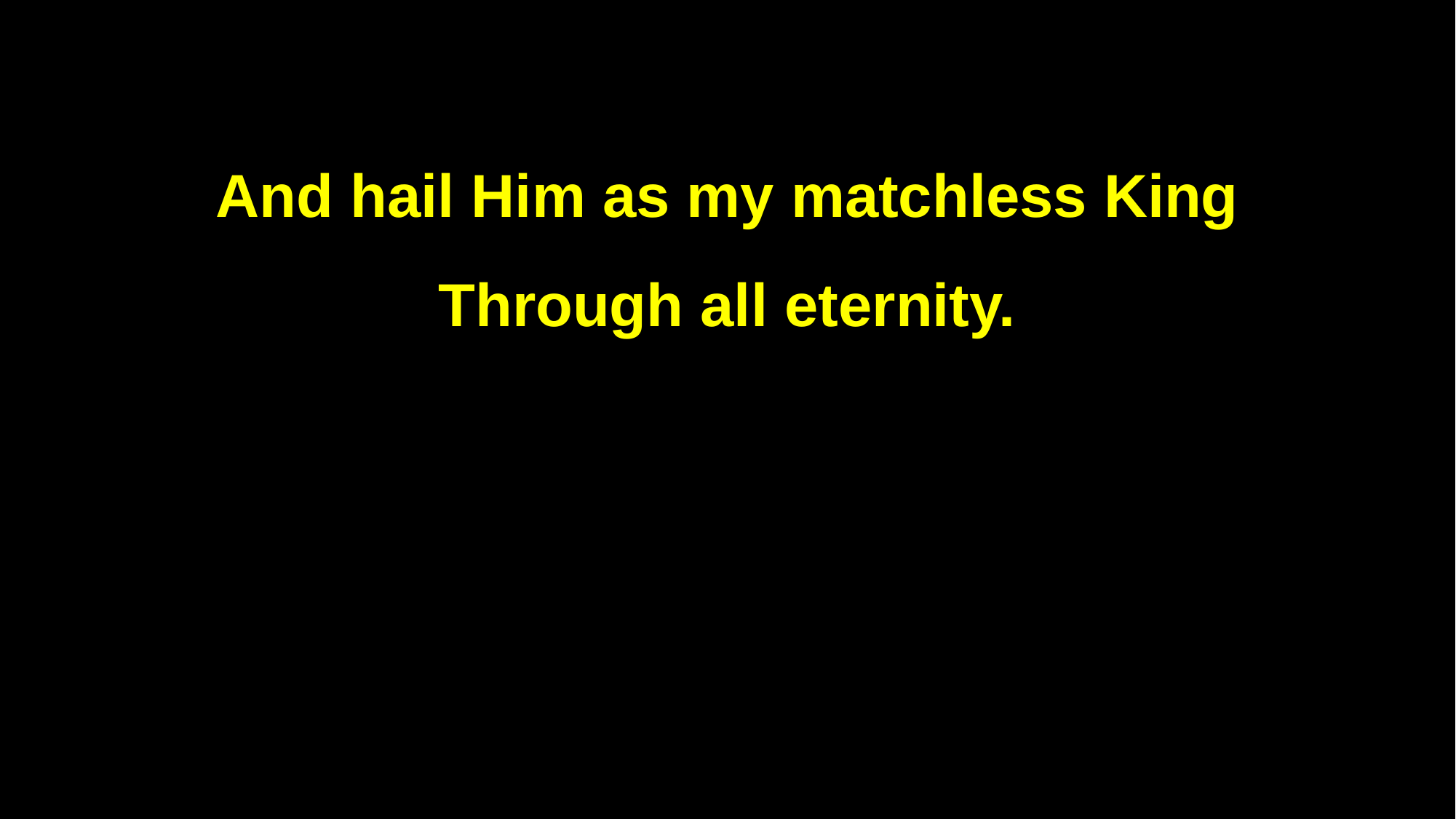

And hail Him as my matchless King
Through all eternity.